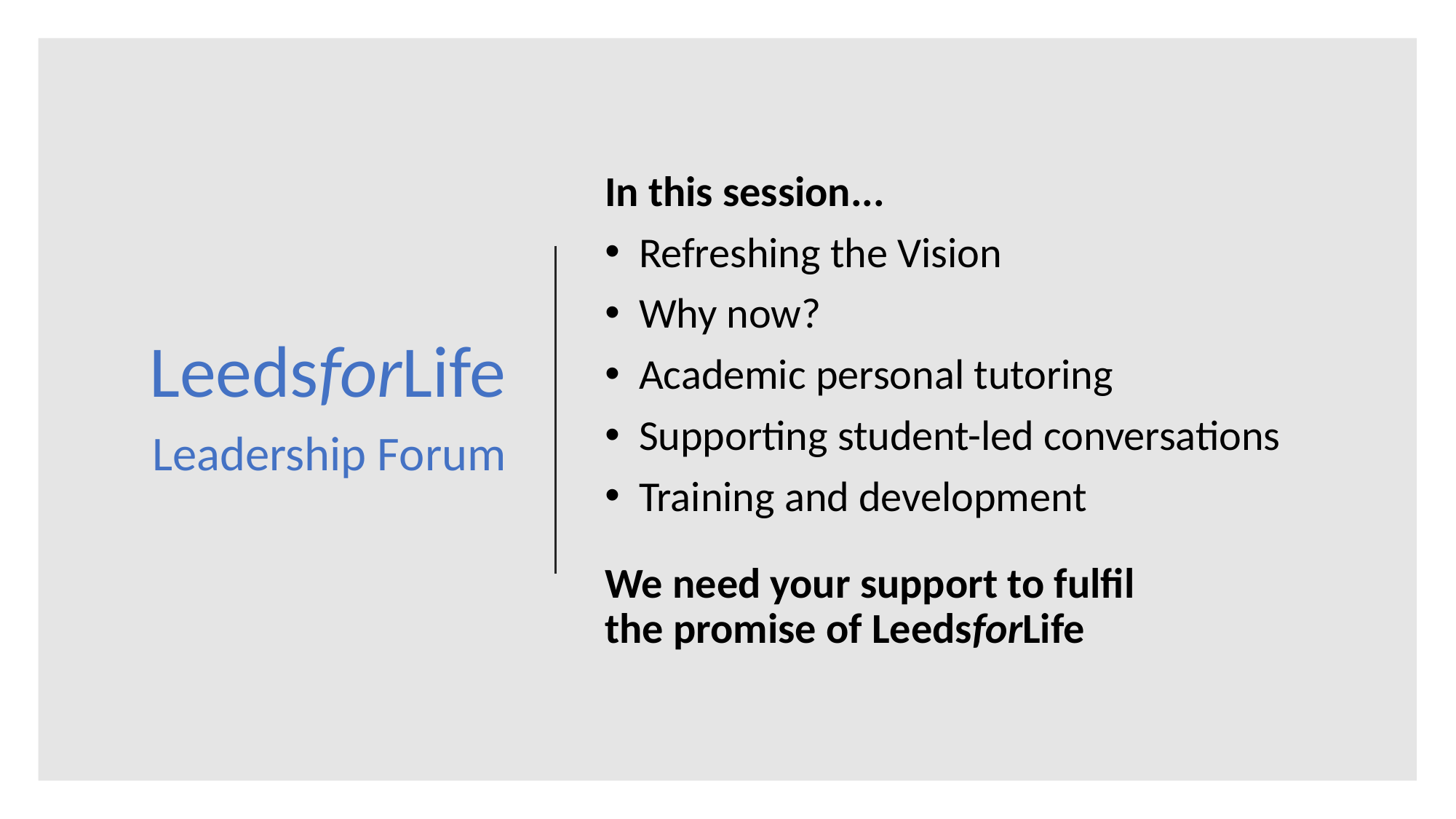

# LeedsforLife  Leadership Forum
In this session...
Refreshing the Vision
Why now?
Academic personal tutoring
Supporting student-led conversations
Training and development

We need your support to fulfil the promise of LeedsforLife